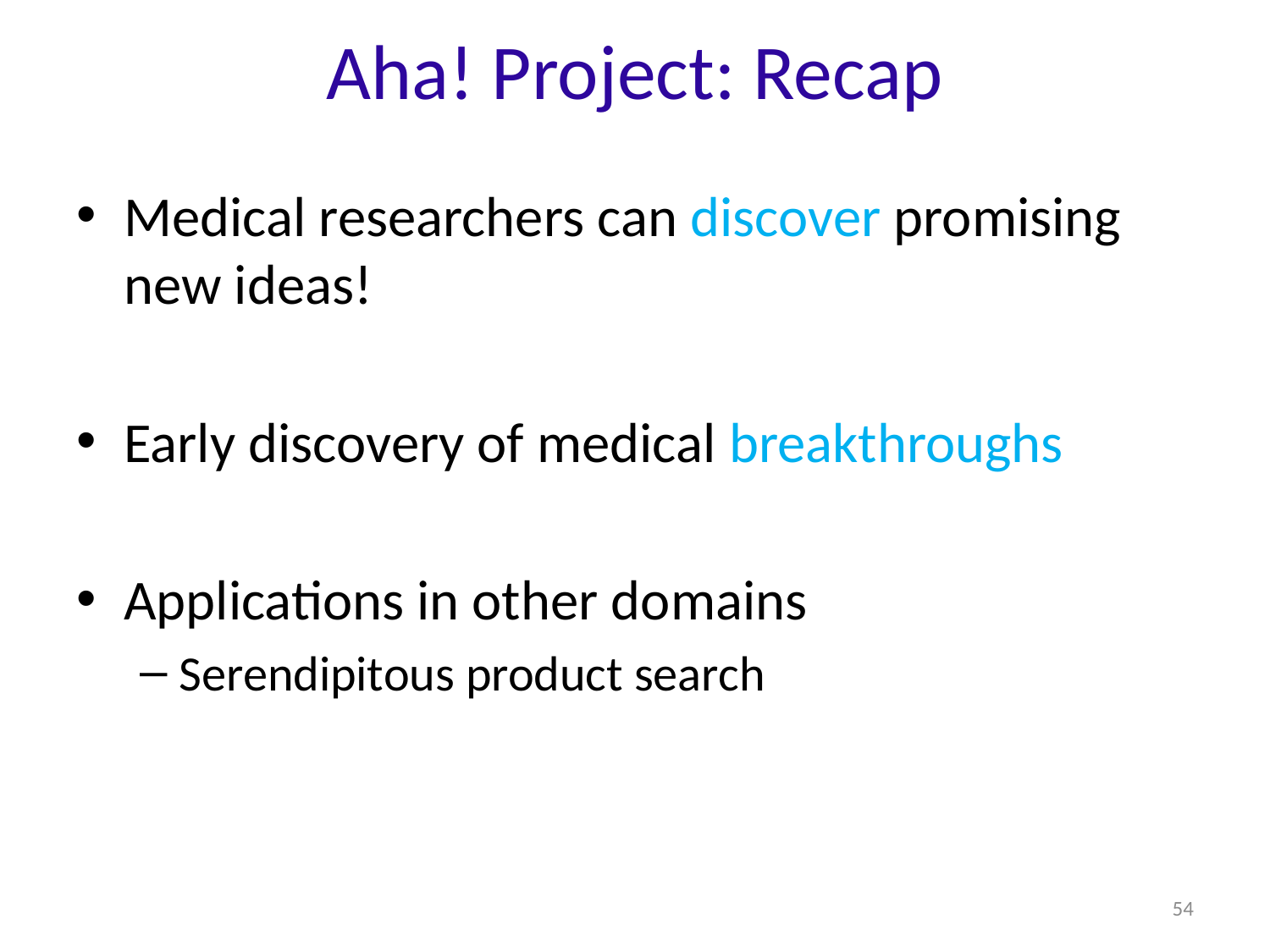

# Aha! Project: Recap
Medical researchers can discover promising new ideas!

Early discovery of medical breakthroughs

Applications in other domains
Serendipitous product search

54